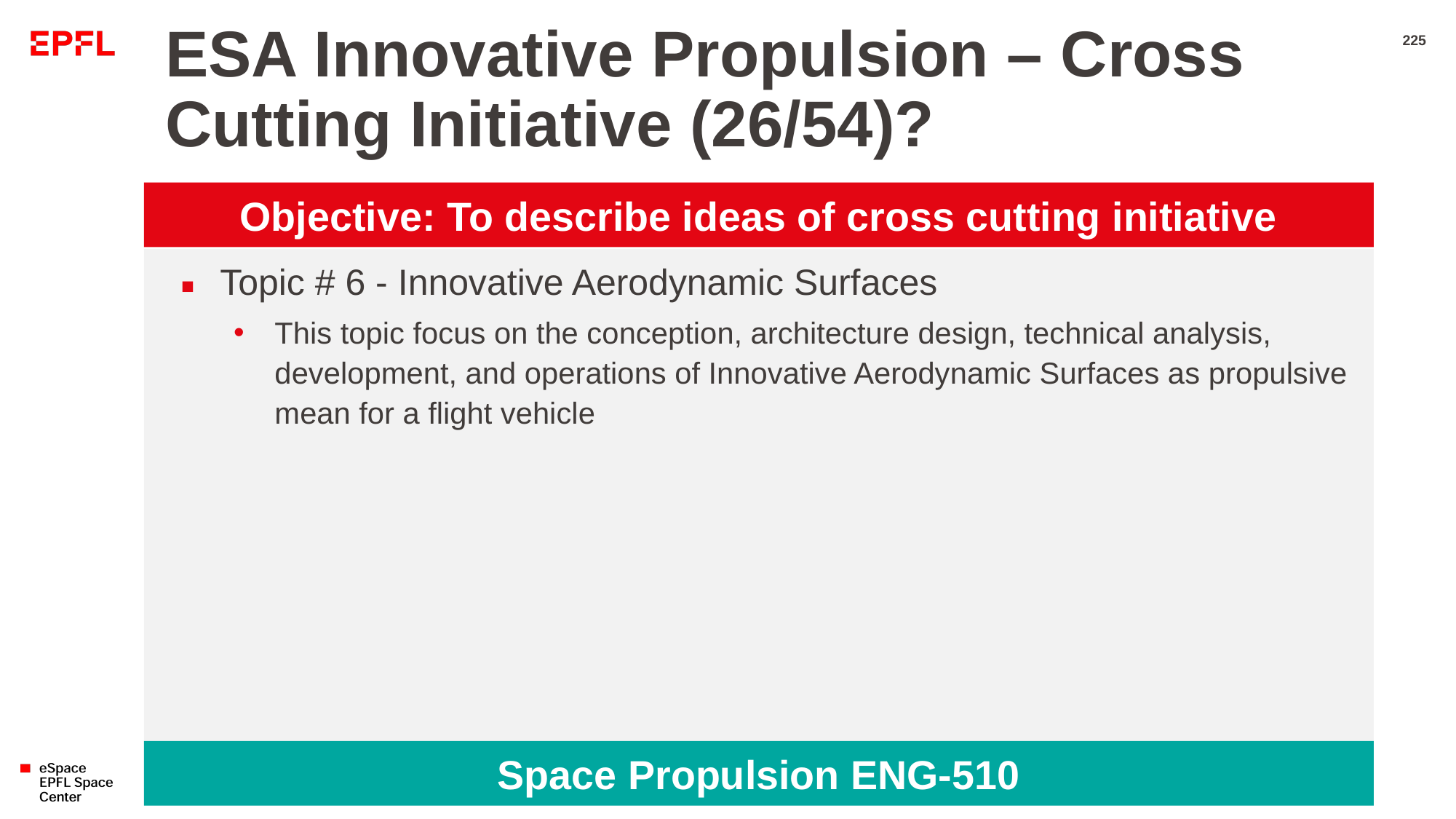

# ESA Innovative Propulsion – Cross Cutting Initiative (26/54)?
225
Objective: To describe ideas of cross cutting initiative
Topic # 6 - Innovative Aerodynamic Surfaces
This topic focus on the conception, architecture design, technical analysis, development, and operations of Innovative Aerodynamic Surfaces as propulsive mean for a flight vehicle

Space Propulsion ENG-510